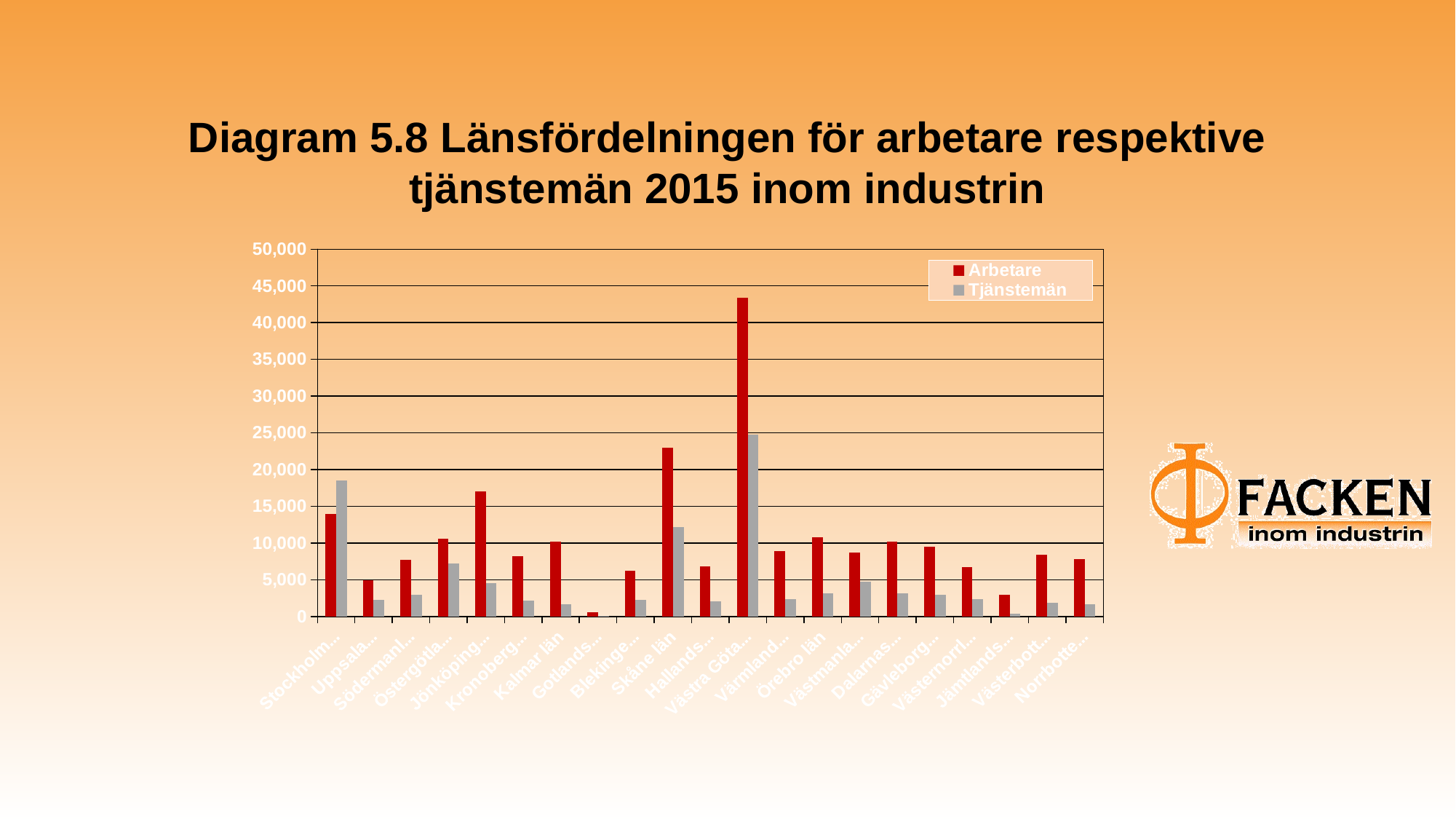

# Diagram 5.8 Länsfördelningen för arbetare respektive tjänstemän 2015 inom industrin

### Chart

| Category |  |  |
|---|---|---|
| Stockholms län | 13916.0 | 18540.0 |
| Uppsala län | 4886.0 | 2252.0 |
| Södermanlands län | 7725.0 | 2966.0 |
| Östergötlands län | 10631.0 | 7243.0 |
| Jönköpings län | 17016.0 | 4563.0 |
| Kronobergs län | 8179.0 | 2180.0 |
| Kalmar län | 10196.0 | 1677.0 |
| Gotlands län | 590.0 | 37.0 |
| Blekinge län | 6225.0 | 2233.0 |
| Skåne län | 22967.0 | 12120.0 |
| Hallands län | 6861.0 | 2013.0 |
| Västra Götalands län | 43407.0 | 24787.0 |
| Värmlands län | 8856.0 | 2362.0 |
| Örebro län | 10748.0 | 3126.0 |
| Västmanlands län | 8721.0 | 4746.0 |
| Dalarnas län | 10218.0 | 3112.0 |
| Gävleborgs län | 9512.0 | 2987.0 |
| Västernorrlands län | 6724.0 | 2316.0 |
| Jämtlands län | 2981.0 | 398.0 |
| Västerbottens län | 8379.0 | 1909.0 |
| Norrbottens län | 7856.0 | 1646.0 |